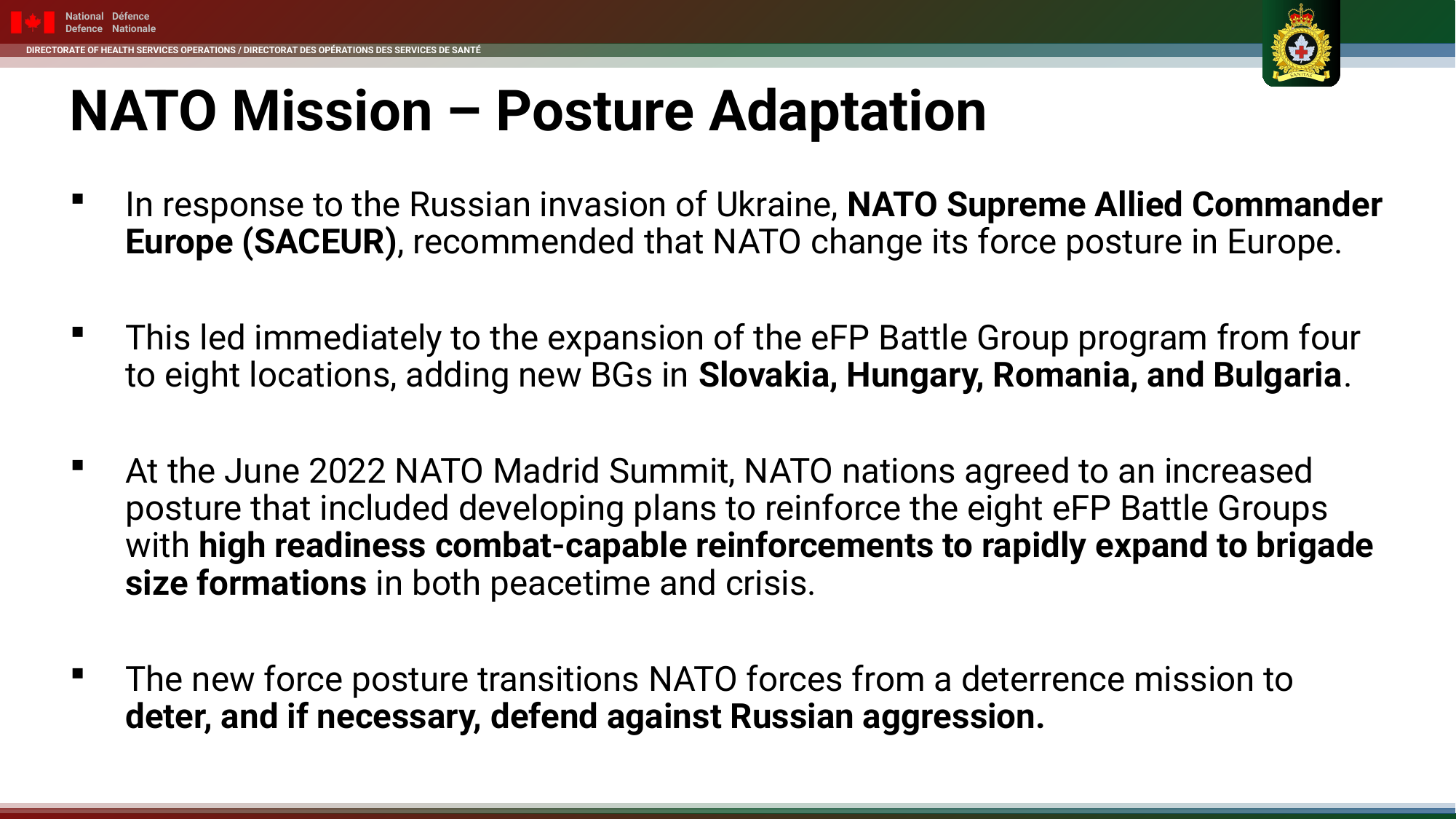

# NATO Mission – Posture Adaptation
In response to the Russian invasion of Ukraine, NATO Supreme Allied Commander Europe (SACEUR), recommended that NATO change its force posture in Europe.

This led immediately to the expansion of the eFP Battle Group program from four to eight locations, adding new BGs in Slovakia, Hungary, Romania, and Bulgaria.

At the June 2022 NATO Madrid Summit, NATO nations agreed to an increased posture that included developing plans to reinforce the eight eFP Battle Groups with high readiness combat-capable reinforcements to rapidly expand to brigade size formations in both peacetime and crisis.

The new force posture transitions NATO forces from a deterrence mission to deter, and if necessary, defend against Russian aggression.